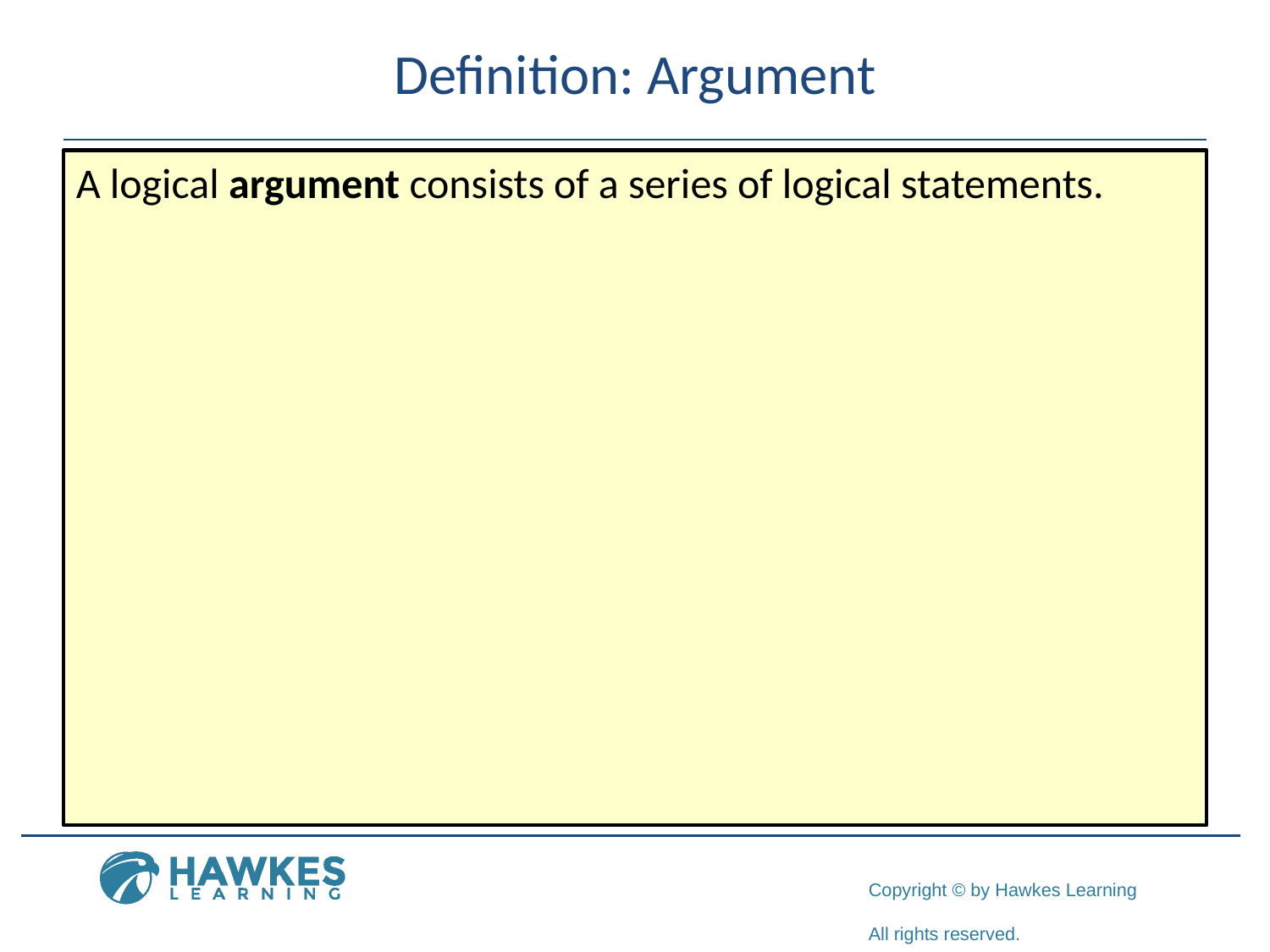

# Definition: Argument
A logical argument consists of a series of logical statements.